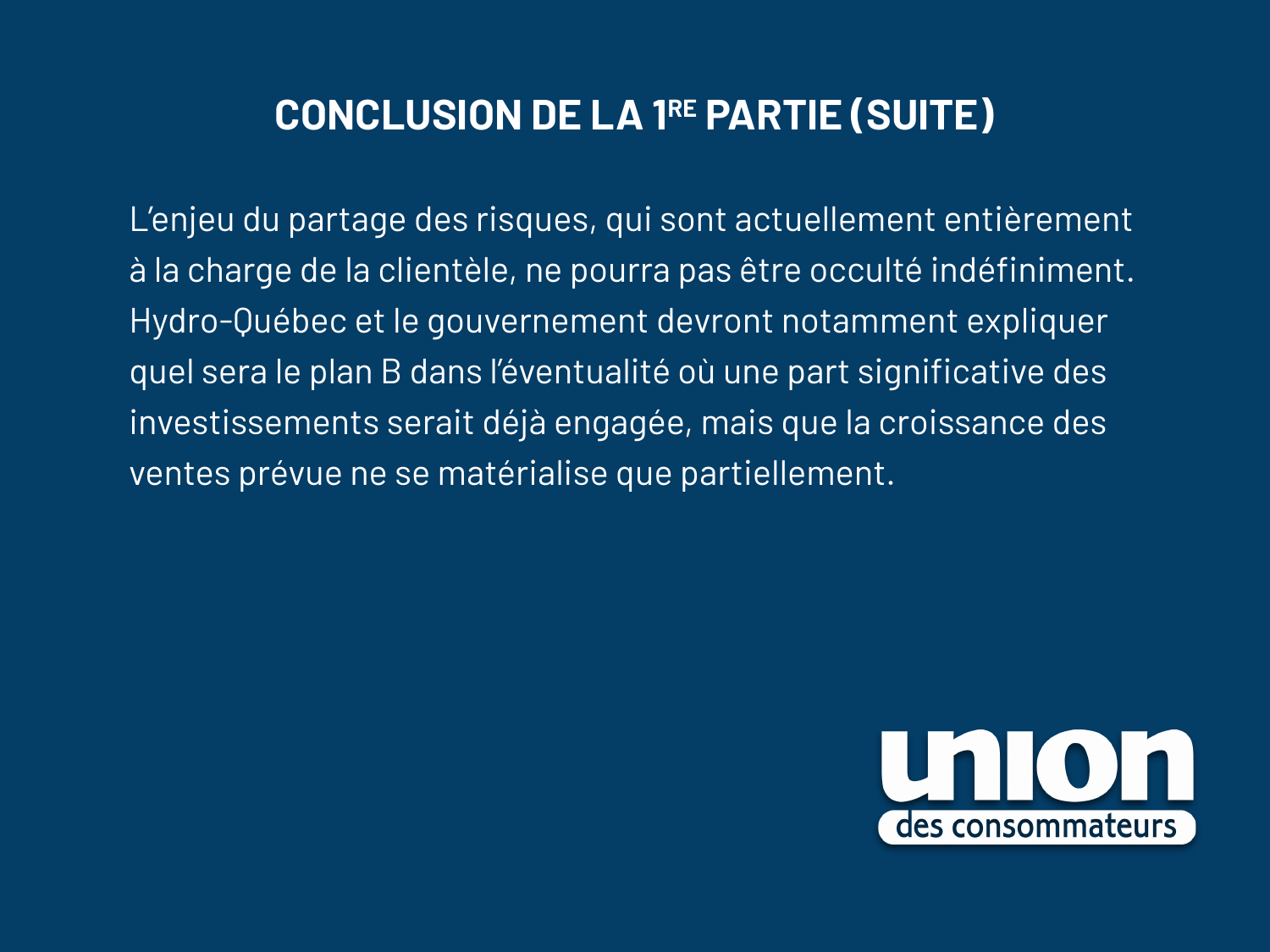

# Conclusion de la 1re partie (suite)
L’enjeu du partage des risques, qui sont actuellement entièrement à la charge de la clientèle, ne pourra pas être occulté indéfiniment. Hydro-Québec et le gouvernement devront notamment expliquer quel sera le plan B dans l’éventualité où une part significative des investissements serait déjà engagée, mais que la croissance des ventes prévue ne se matérialise que partiellement.